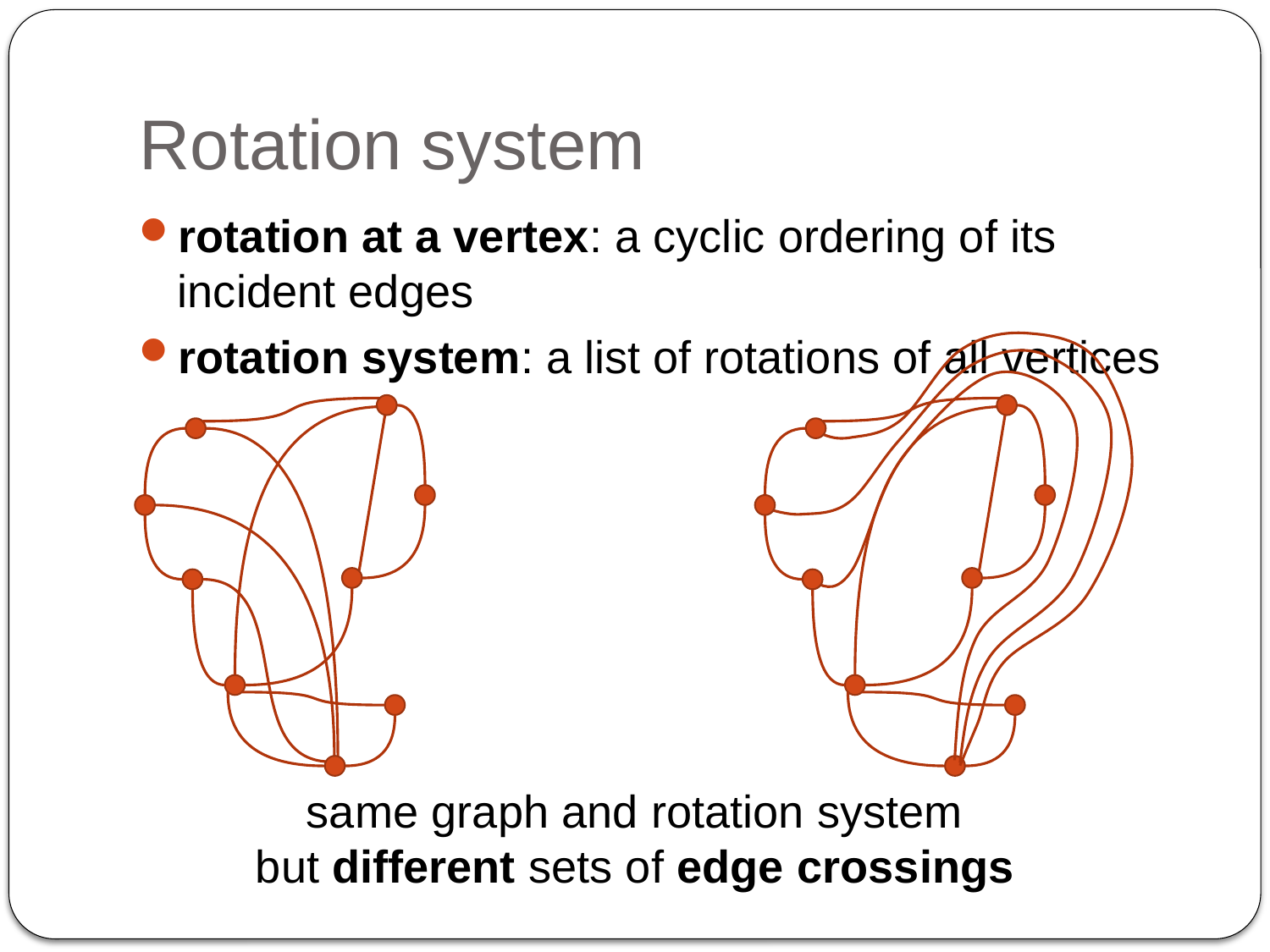

# Rotation system
rotation at a vertex: a cyclic ordering of its incident edges
rotation system: a list of rotations of all vertices

same graph and rotation system
but different sets of edge crossings